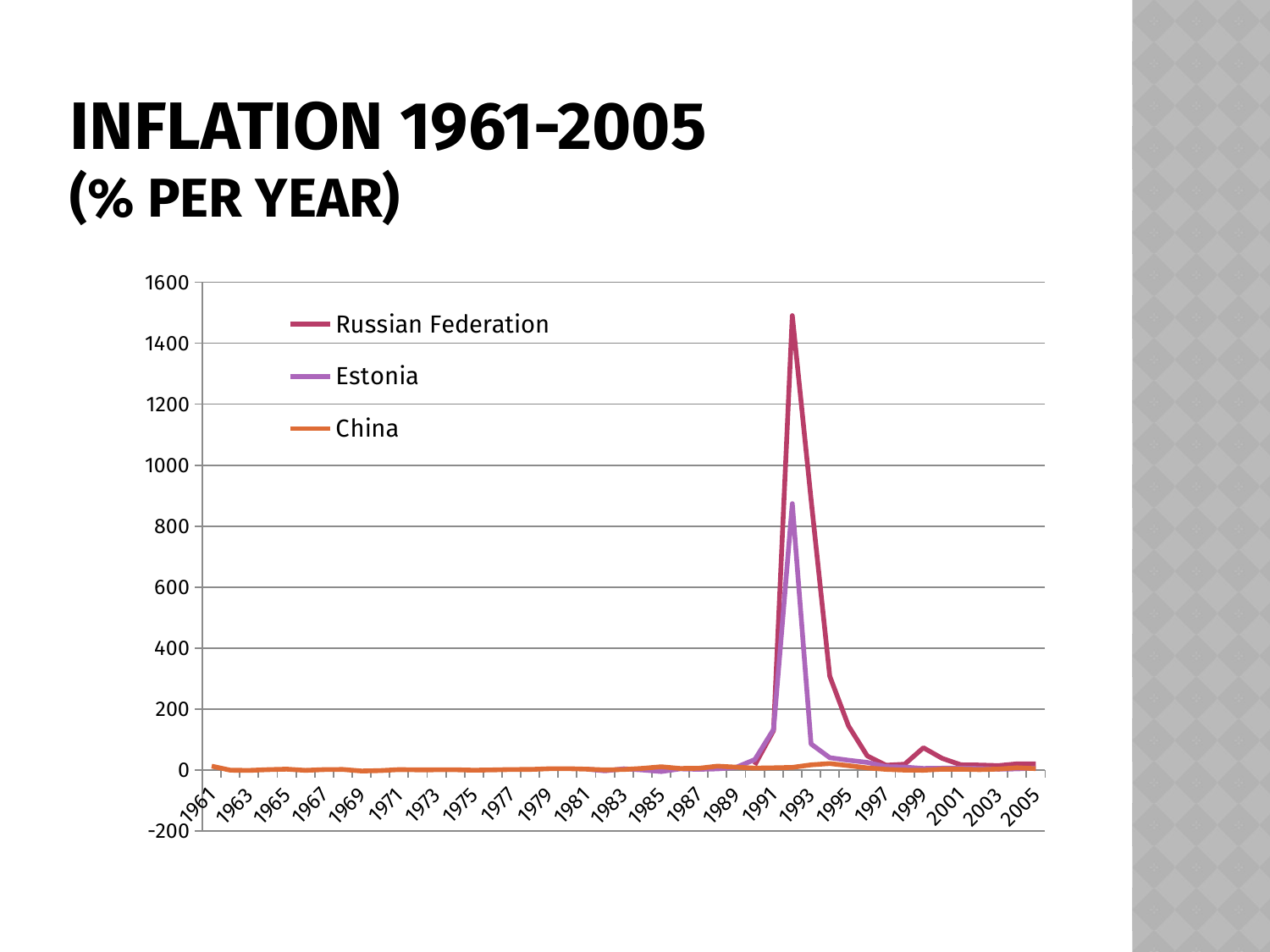

# Inflation 1961-2005 (% per year)

### Chart

| Category | Russian Federation | Estonia | China |
|---|---|---|---|
| 1961 | None | None | 12.0 |
| 1962 | None | None | -1.2 |
| 1963 | None | None | -1.9000000000000001 |
| 1964 | None | None | 0.6000000000000001 |
| 1965 | None | None | 2.2 |
| 1966 | None | None | -1.7 |
| 1967 | None | None | 0.7000000000000001 |
| 1968 | None | None | 1.3 |
| 1969 | None | None | -3.8 |
| 1970 | None | None | -2.6 |
| 1971 | None | None | 0.7000000000000001 |
| 1972 | None | None | 0.0 |
| 1973 | None | None | 0.1 |
| 1974 | None | None | 0.2 |
| 1975 | None | None | -1.2 |
| 1976 | None | None | -0.2 |
| 1977 | None | None | 1.1 |
| 1978 | None | None | 1.3 |
| 1979 | None | None | 3.6 |
| 1980 | None | None | 3.8 |
| 1981 | None | 2.4 | 2.3 |
| 1982 | None | -3.3 | -0.2 |
| 1983 | None | 3.4 | 1.1 |
| 1984 | None | -0.4 | 4.9 |
| 1985 | None | -5.6 | 10.1 |
| 1986 | None | 3.1 | 4.6 |
| 1987 | None | 1.8 | 5.1 |
| 1988 | None | 3.0 | 12.1 |
| 1989 | None | 8.200000000000001 | 8.8 |
| 1990 | 15.9 | 33.7 | 5.7 |
| 1991 | 128.6 | 132.6 | 6.7 |
| 1992 | 1490.4 | 873.6 | 7.9 |
| 1993 | 887.8 | 84.8 | 16.4 |
| 1994 | 307.3 | 39.7 | 20.6 |
| 1995 | 144.0 | 31.4 | 13.7 |
| 1996 | 45.8 | 24.3 | 6.4 |
| 1997 | 15.1 | 10.4 | 1.5 |
| 1998 | 18.5 | 8.9 | -0.9 |
| 1999 | 72.4 | 4.5 | -1.3 |
| 2000 | 37.7 | 5.4 | 2.1 |
| 2001 | 16.5 | 5.6 | 2.1 |
| 2002 | 15.6 | 4.4 | 0.6000000000000001 |
| 2003 | 13.9 | 2.1 | 2.6 |
| 2004 | 19.6 | 3.1 | 6.9 |
| 2005 | 19.6 | 6.2 | 3.9 |